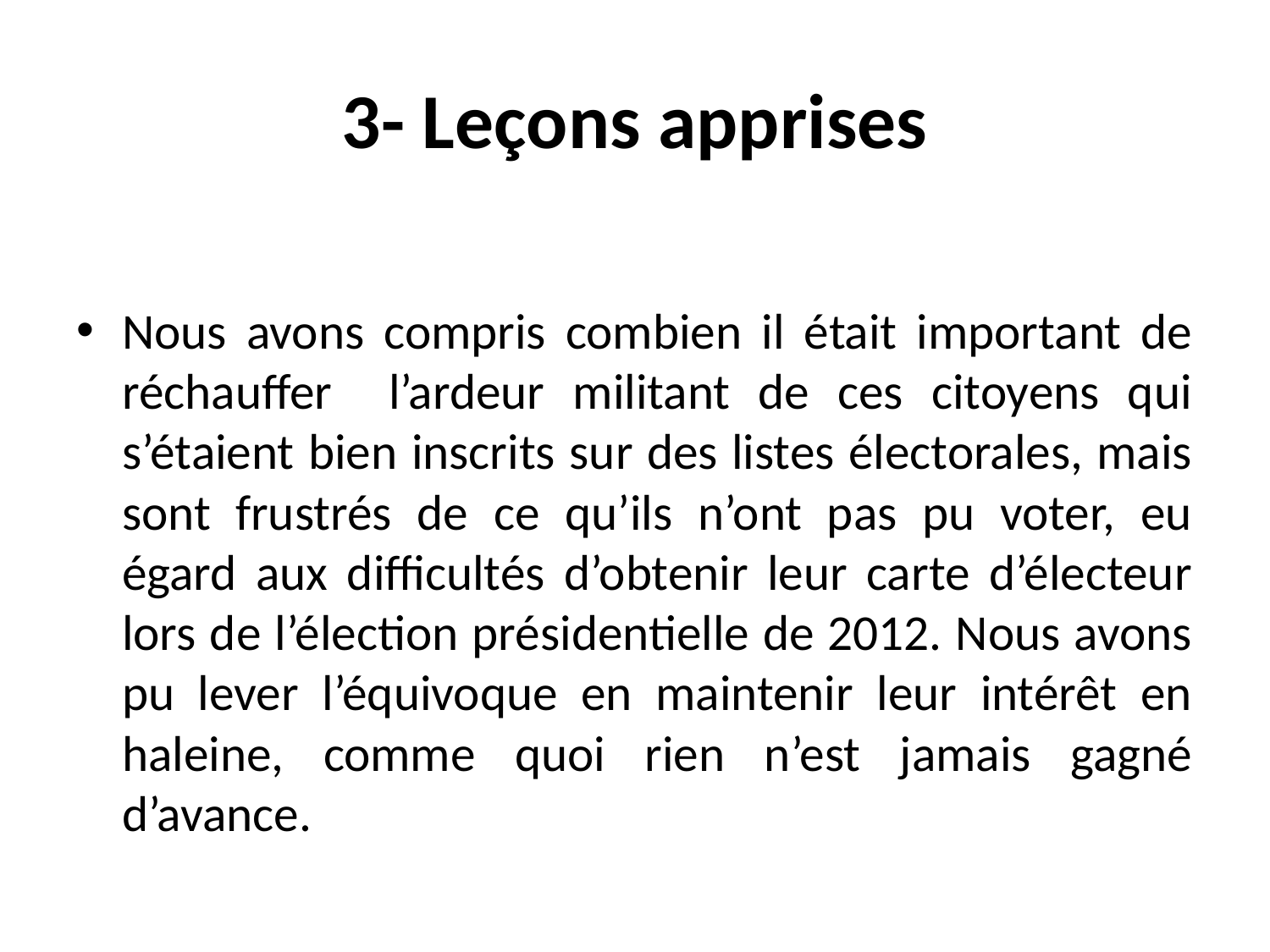

# 3- Leçons apprises

Nous avons compris combien il était important de réchauffer  l’ardeur militant de ces citoyens qui s’étaient bien inscrits sur des listes électorales, mais sont frustrés de ce qu’ils n’ont pas pu voter, eu égard aux difficultés d’obtenir leur carte d’électeur lors de l’élection présidentielle de 2012. Nous avons pu lever l’équivoque en maintenir leur intérêt en haleine, comme quoi rien n’est jamais gagné d’avance.